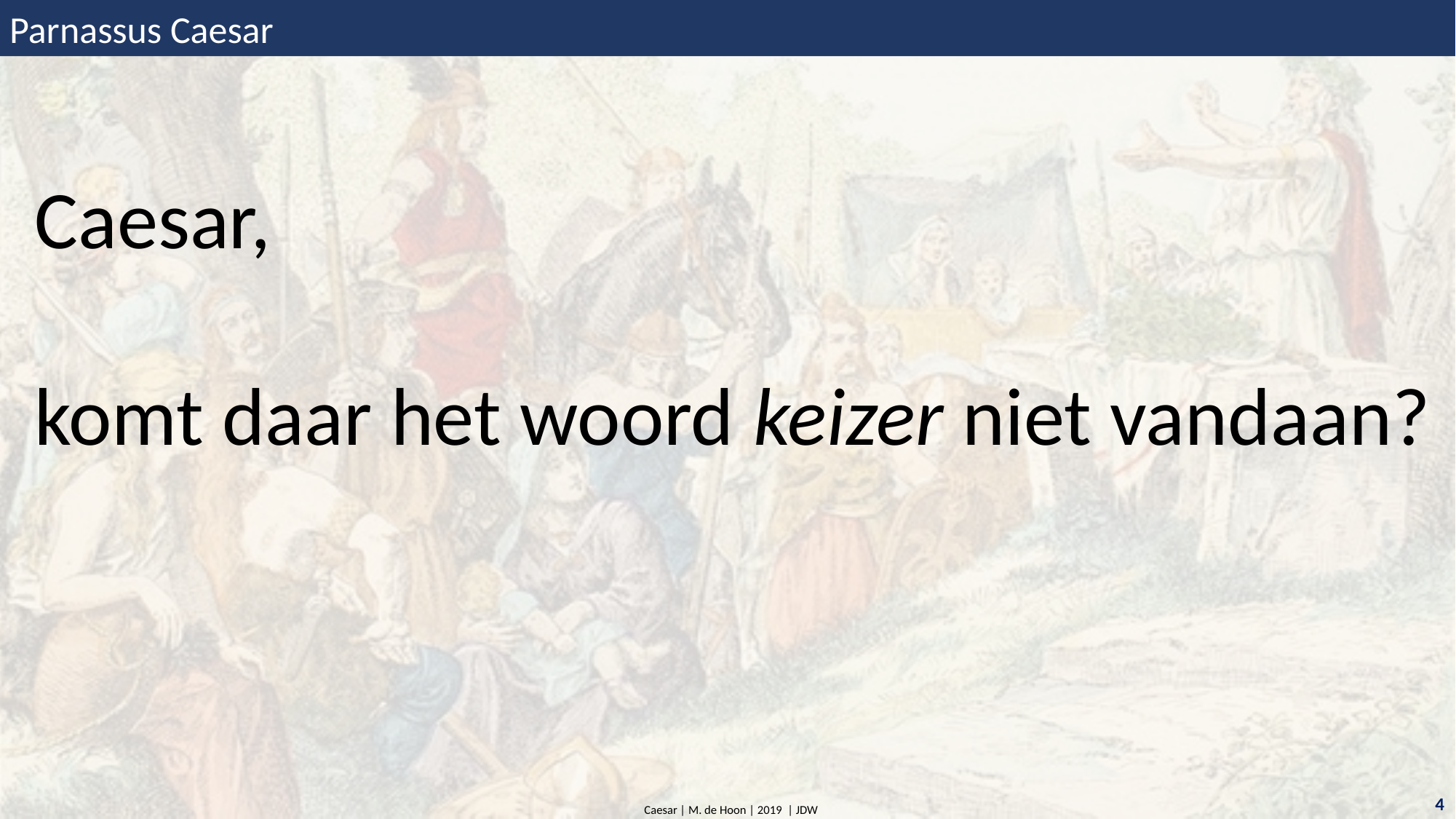

Parnassus Caesar

Caesar,

komt daar het woord keizer niet vandaan?

4
Caesar | M. de Hoon | 2019  | JDW